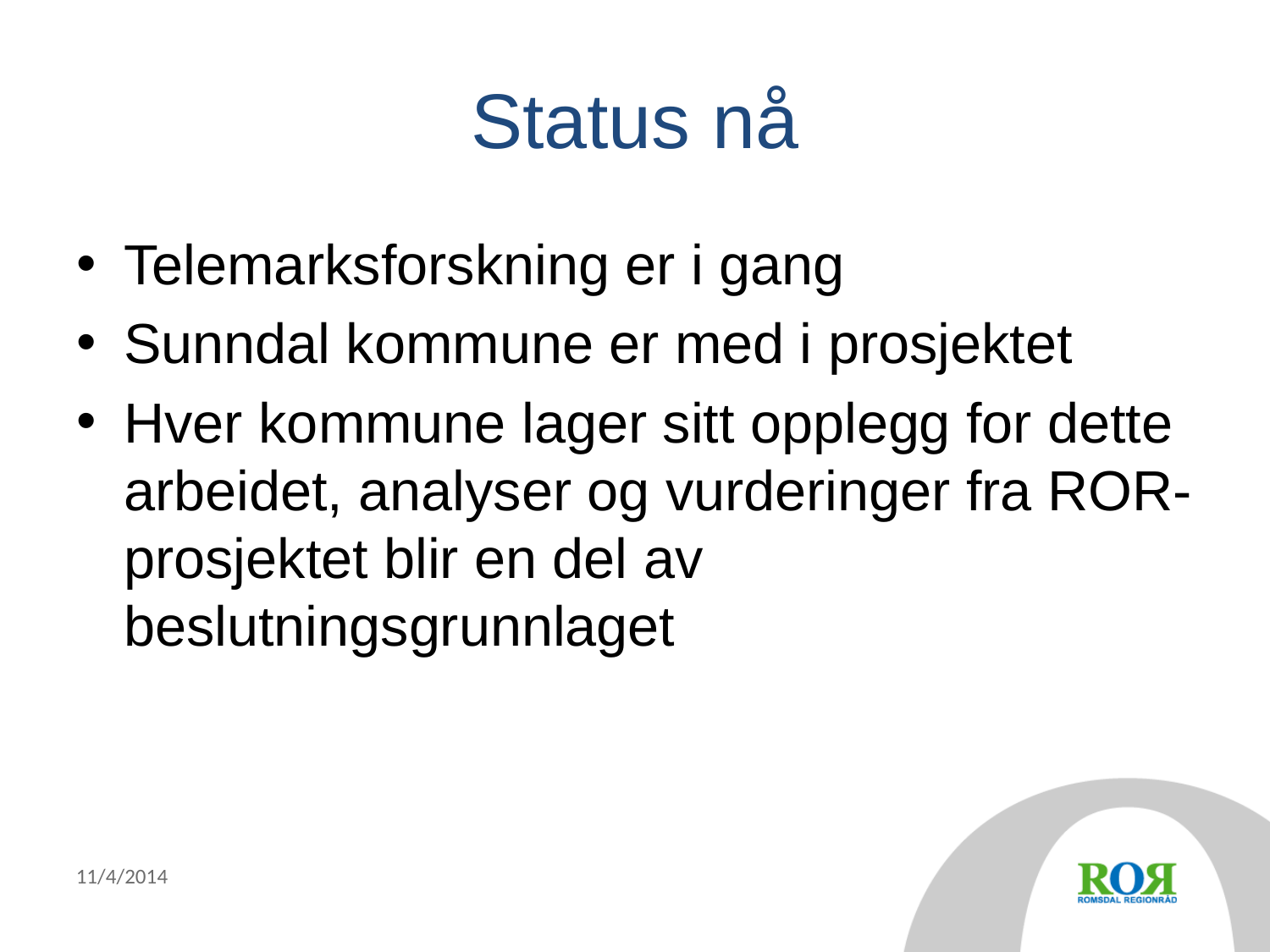

# Status nå
Telemarksforskning er i gang
Sunndal kommune er med i prosjektet
Hver kommune lager sitt opplegg for dette arbeidet, analyser og vurderinger fra ROR-prosjektet blir en del av beslutningsgrunnlaget
11/4/2014